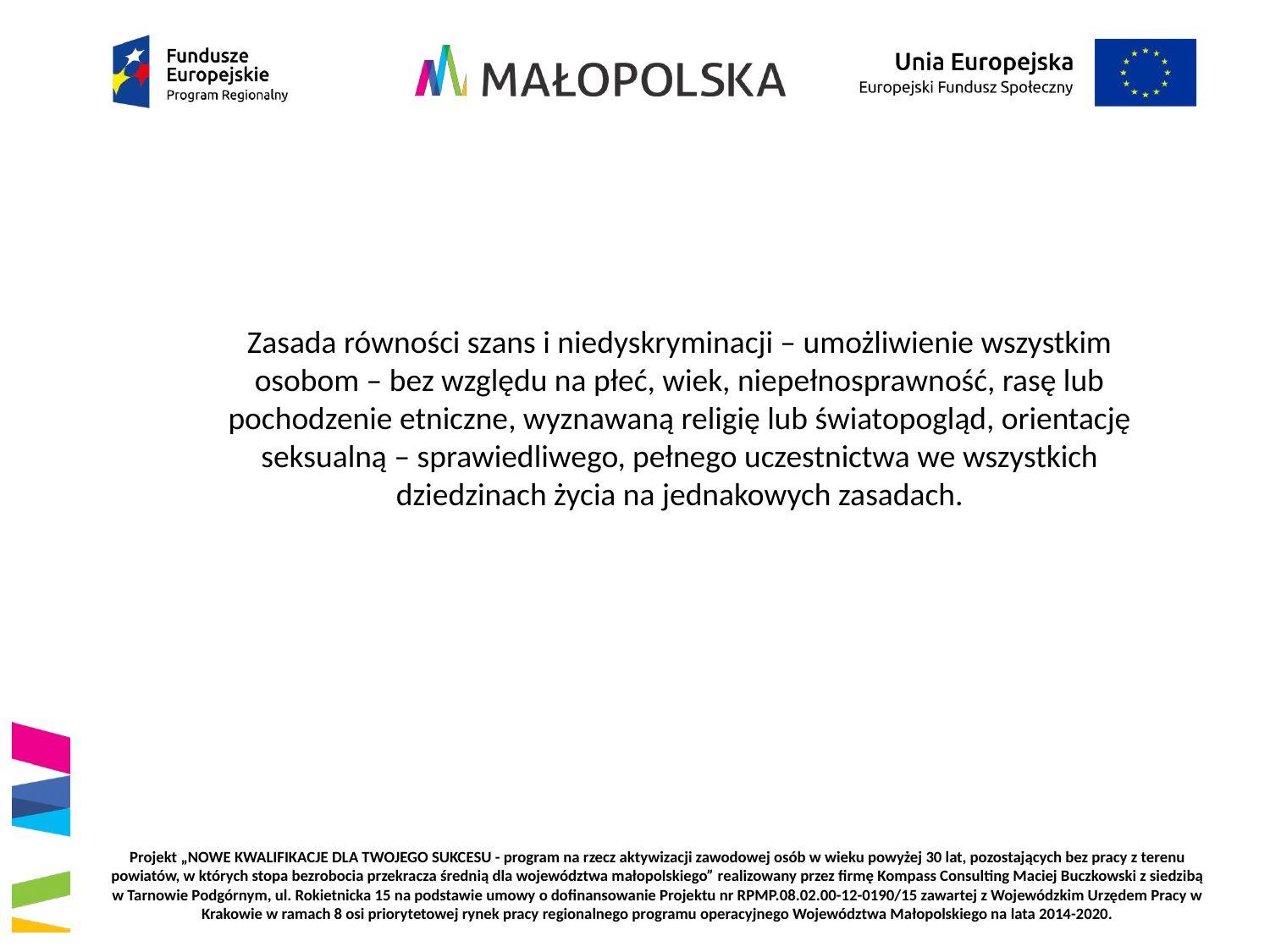

Zasada równości szans i niedyskryminacji – umożliwienie wszystkim osobom – bez względu na płeć, wiek, niepełnosprawność, rasę lub pochodzenie etniczne, wyznawaną religię lub światopogląd, orientację seksualną – sprawiedliwego, pełnego uczestnictwa we wszystkich dziedzinach życia na jednakowych zasadach.